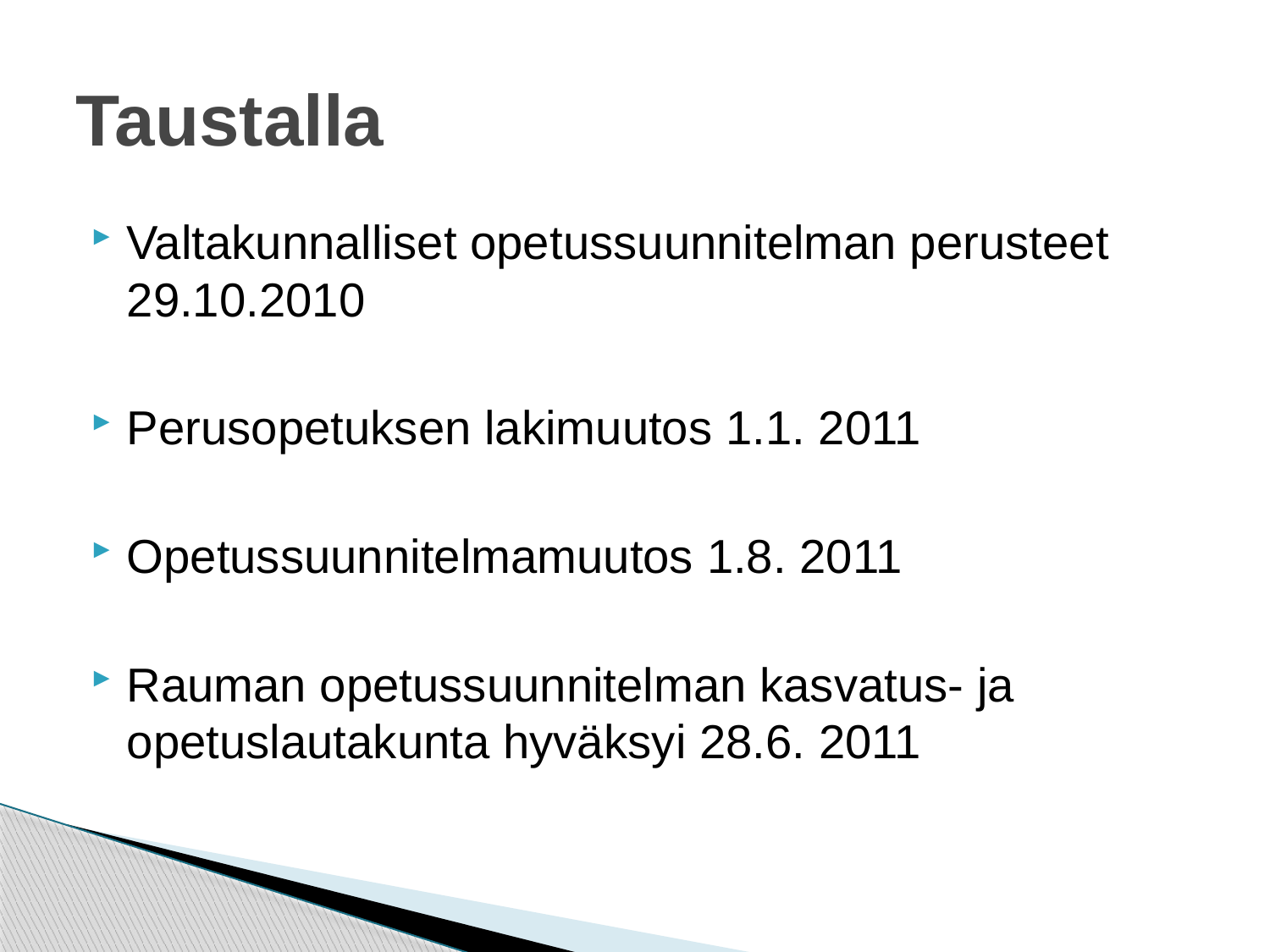

# Taustalla
Valtakunnalliset opetussuunnitelman perusteet 29.10.2010

Perusopetuksen lakimuutos 1.1. 2011

Opetussuunnitelmamuutos 1.8. 2011

Rauman opetussuunnitelman kasvatus- ja opetuslautakunta hyväksyi 28.6. 2011